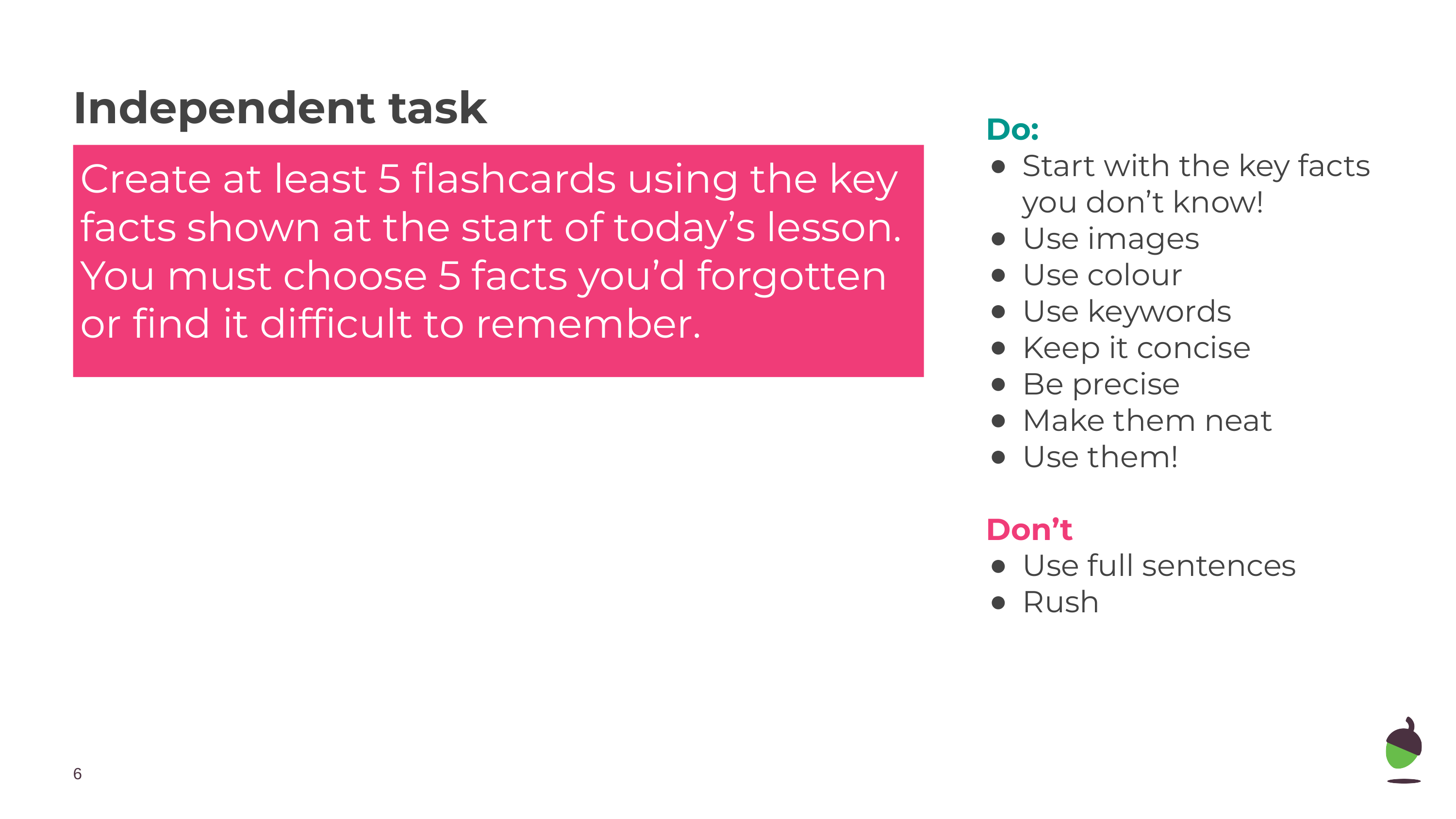

# Independent task
Do:
Start with the key facts you don’t know!
Use images
Use colour
Use keywords
Keep it concise
Be precise
Make them neat
Use them!

Don’t
Use full sentences
Rush
Create at least 5 flashcards using the key facts shown at the start of today’s lesson. You must choose 5 facts you’d forgotten or find it difficult to remember.

6